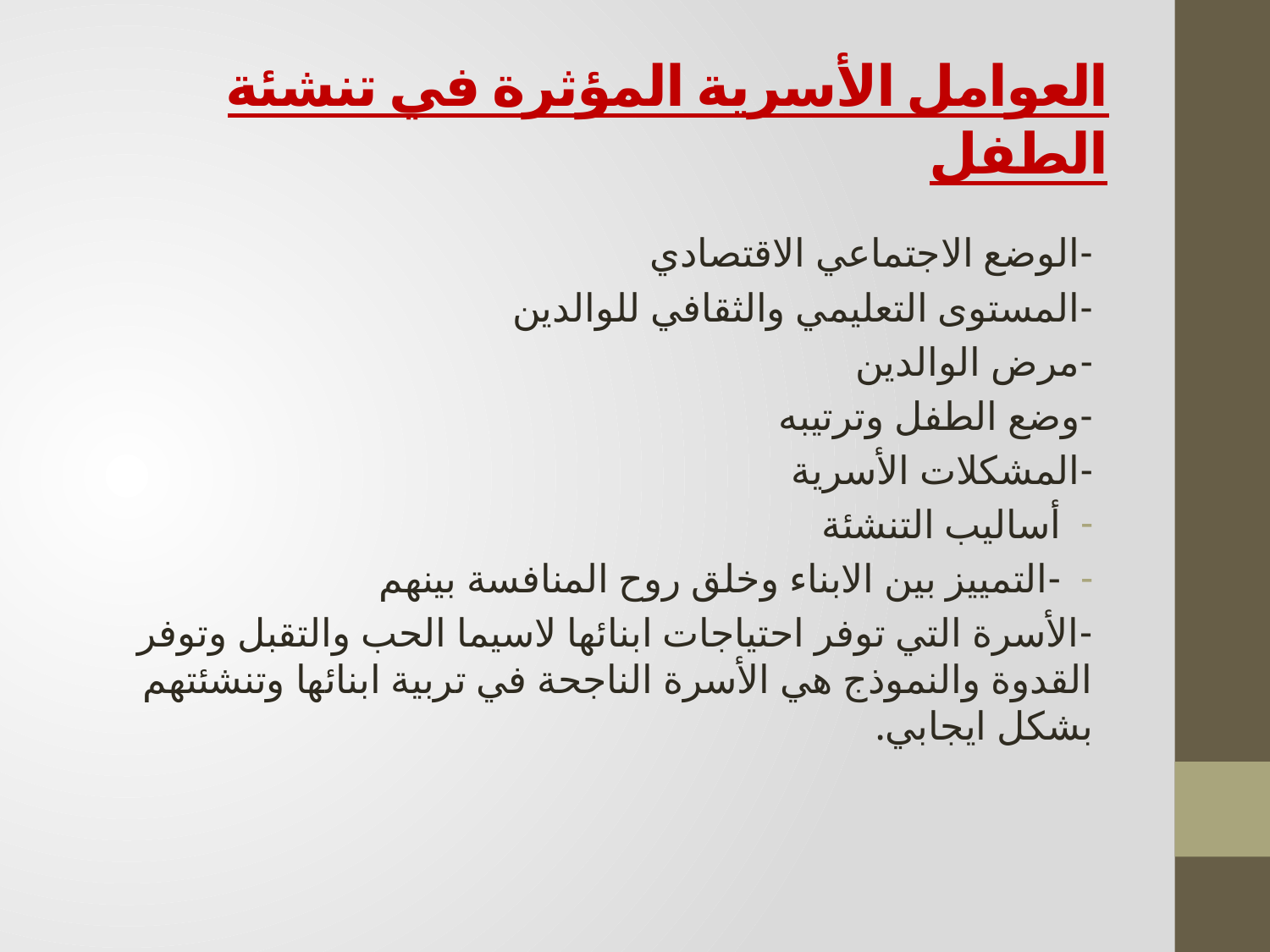

# العوامل الأسرية المؤثرة في تنشئة الطفل
-الوضع الاجتماعي الاقتصادي
-المستوى التعليمي والثقافي للوالدين
-مرض الوالدين
-وضع الطفل وترتيبه
-المشكلات الأسرية
أساليب التنشئة
-التمييز بين الابناء وخلق روح المنافسة بينهم
-الأسرة التي توفر احتياجات ابنائها لاسيما الحب والتقبل وتوفر القدوة والنموذج هي الأسرة الناجحة في تربية ابنائها وتنشئتهم بشكل ايجابي.